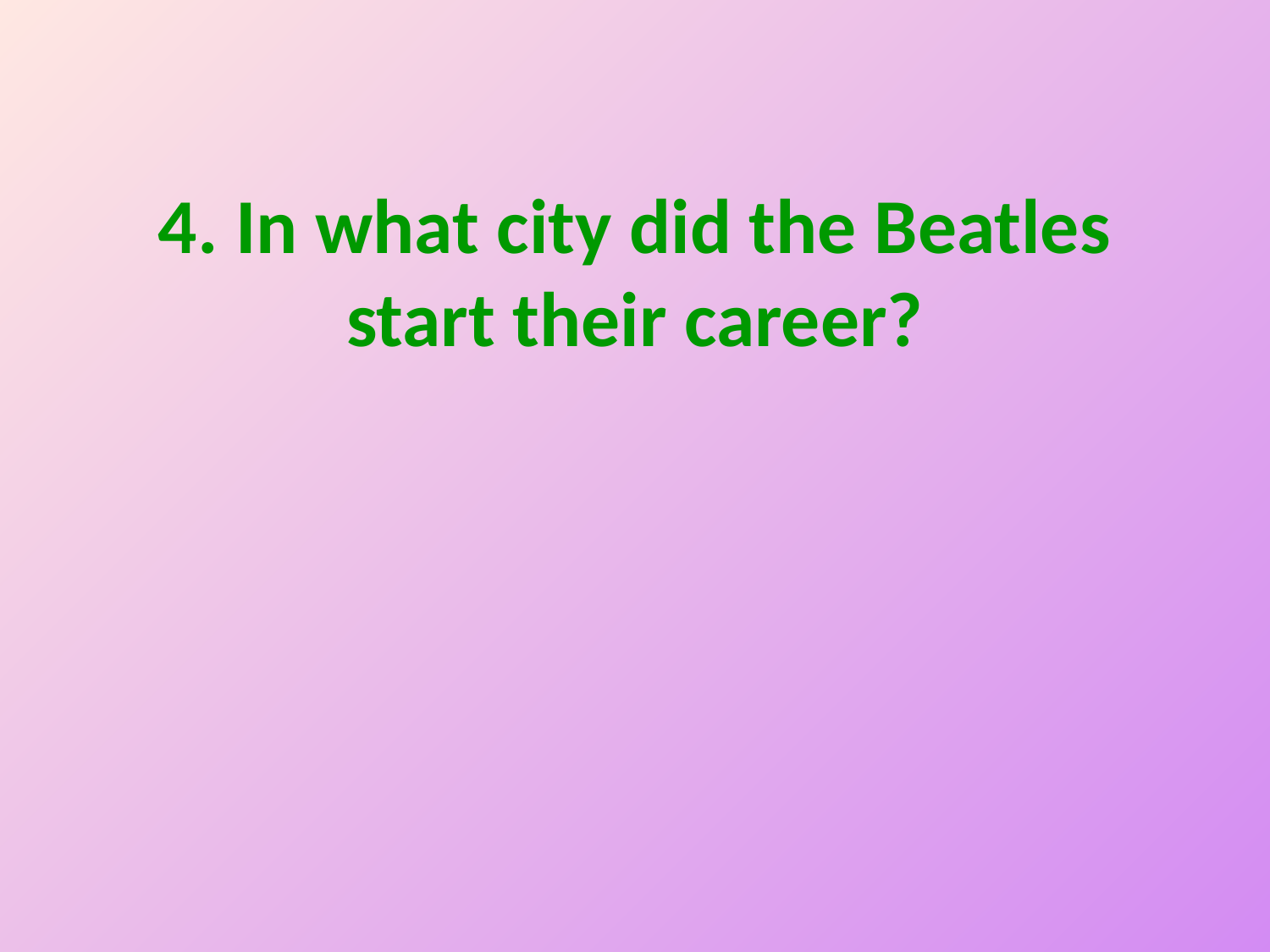

# 4. In what city did the Beatles start their career?